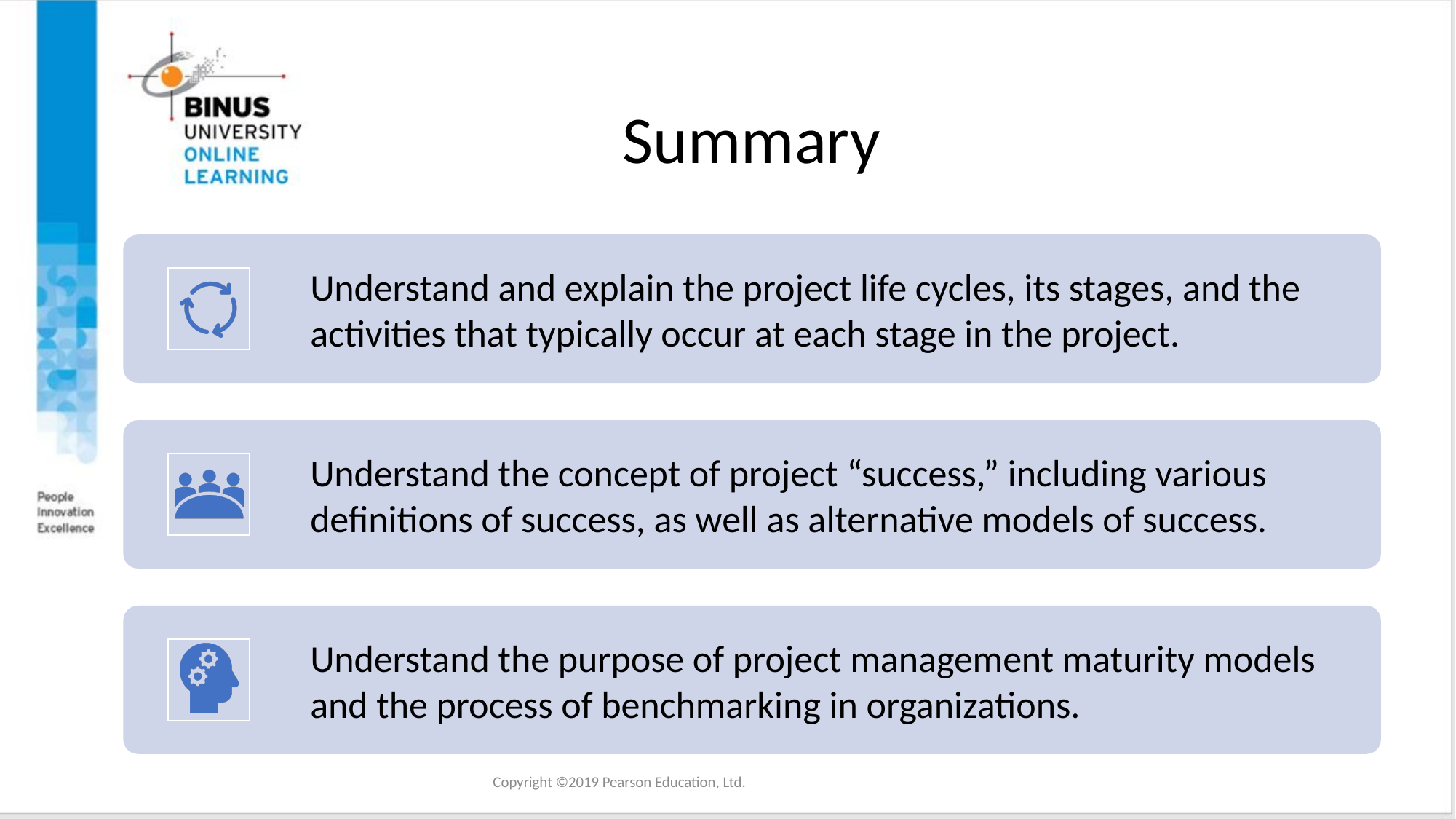

# Summary
Understand and explain the project life cycles, its stages, and the activities that typically occur at each stage in the project.
Understand the concept of project “success,” including various definitions of success, as well as alternative models of success.
Understand the purpose of project management maturity models and the process of benchmarking in organizations.
Copyright ©2019 Pearson Education, Ltd.
28
Copyright ©2016 Pearson Education, Ltd.